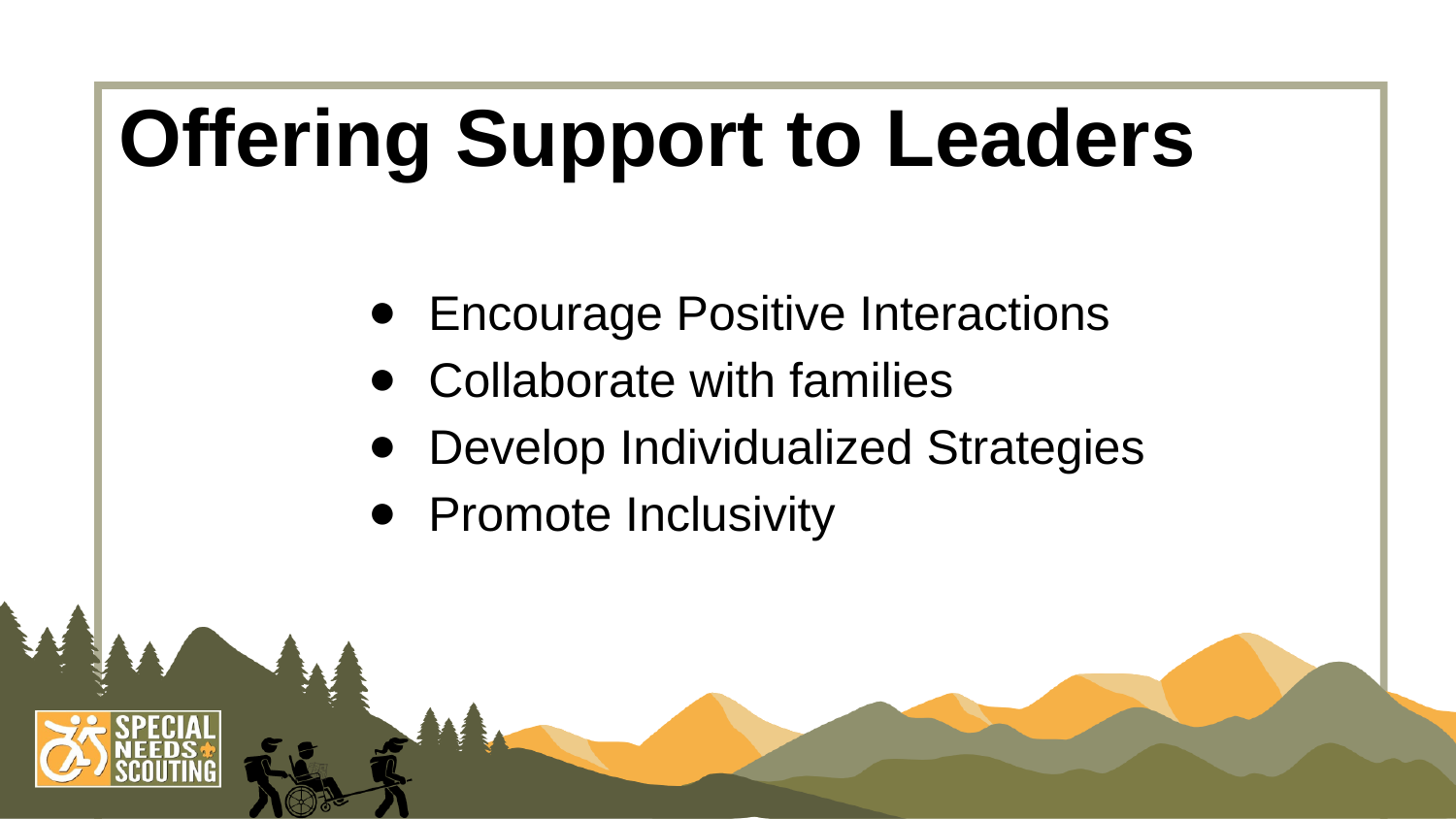

# Offering Support to Leaders
Encourage Positive Interactions
Collaborate with families
Develop Individualized Strategies
Promote Inclusivity